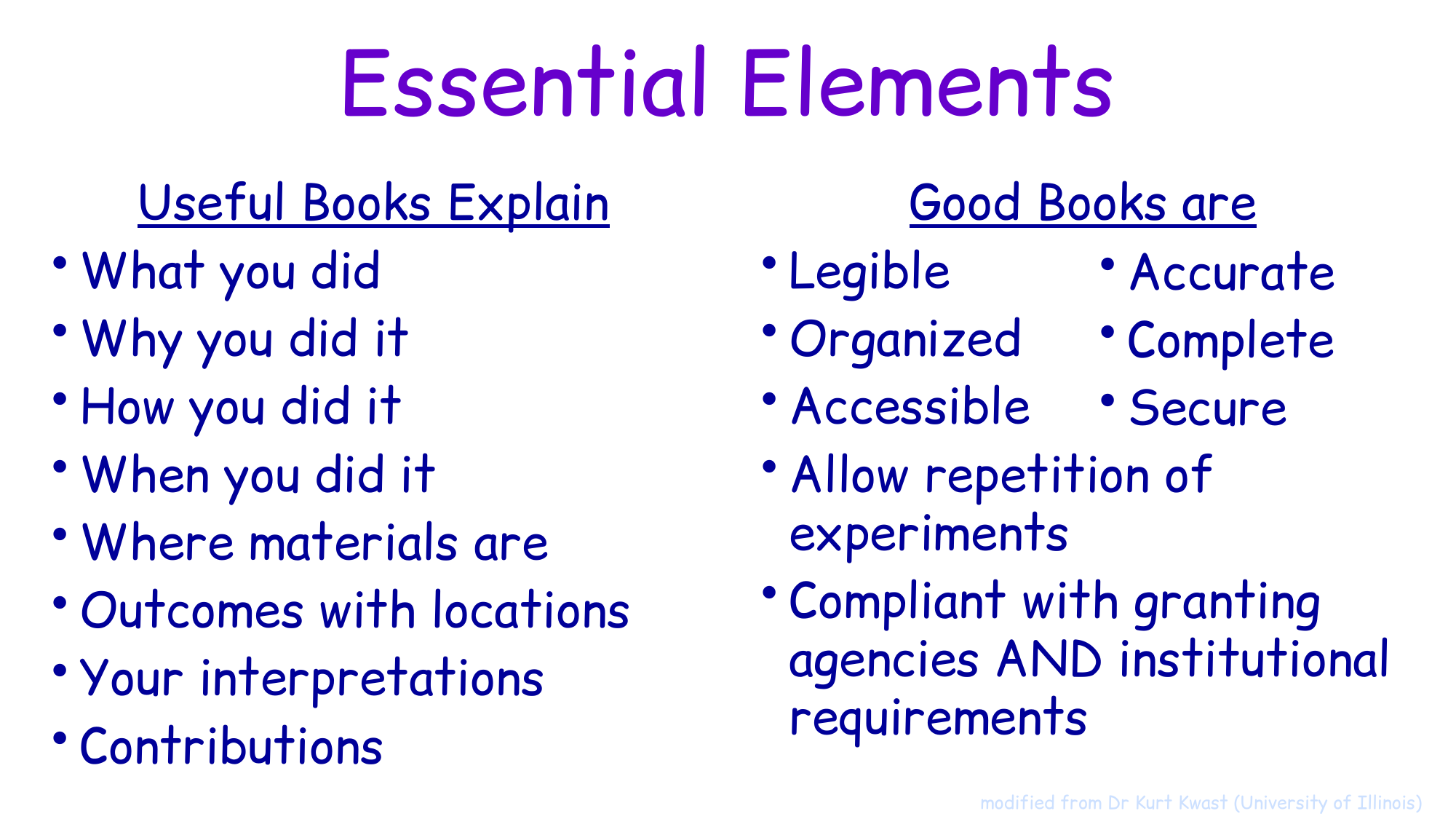

# Essential Elements
Useful Books Explain
What you did
Why you did it
How you did it
When you did it
Where materials are
Outcomes with locations
Your interpretations
Contributions
Good Books are
Legible
Organized
Accessible
Allow repetition of experiments
Compliant with granting agencies AND institutional requirements
Accurate
Complete
Secure
modified from Dr Kurt Kwast (University of Illinois)